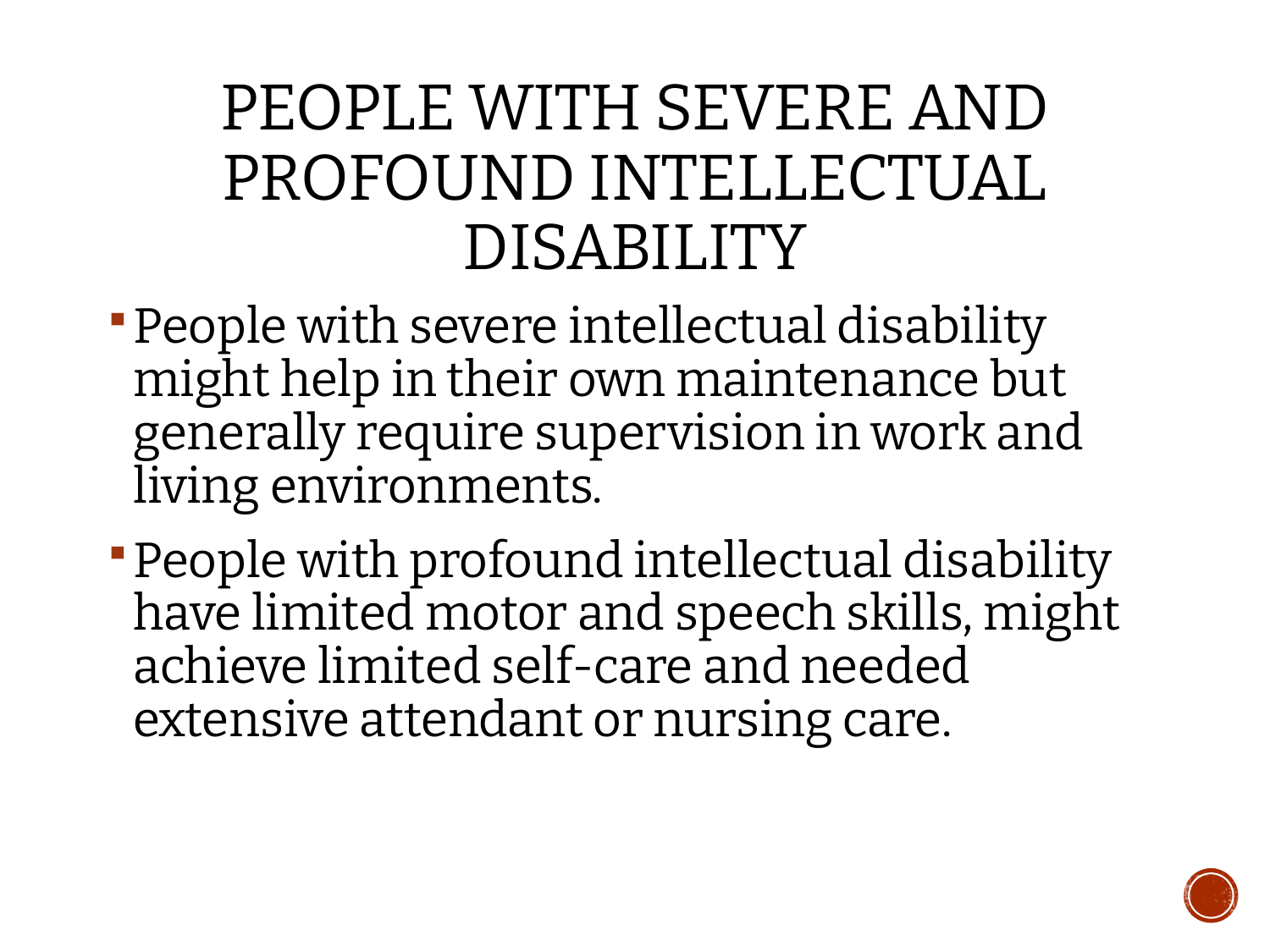

# People with Severe and Profound Intellectual Disability
People with severe intellectual disability might help in their own maintenance but generally require supervision in work and living environments.
People with profound intellectual disability have limited motor and speech skills, might achieve limited self-care and needed extensive attendant or nursing care.